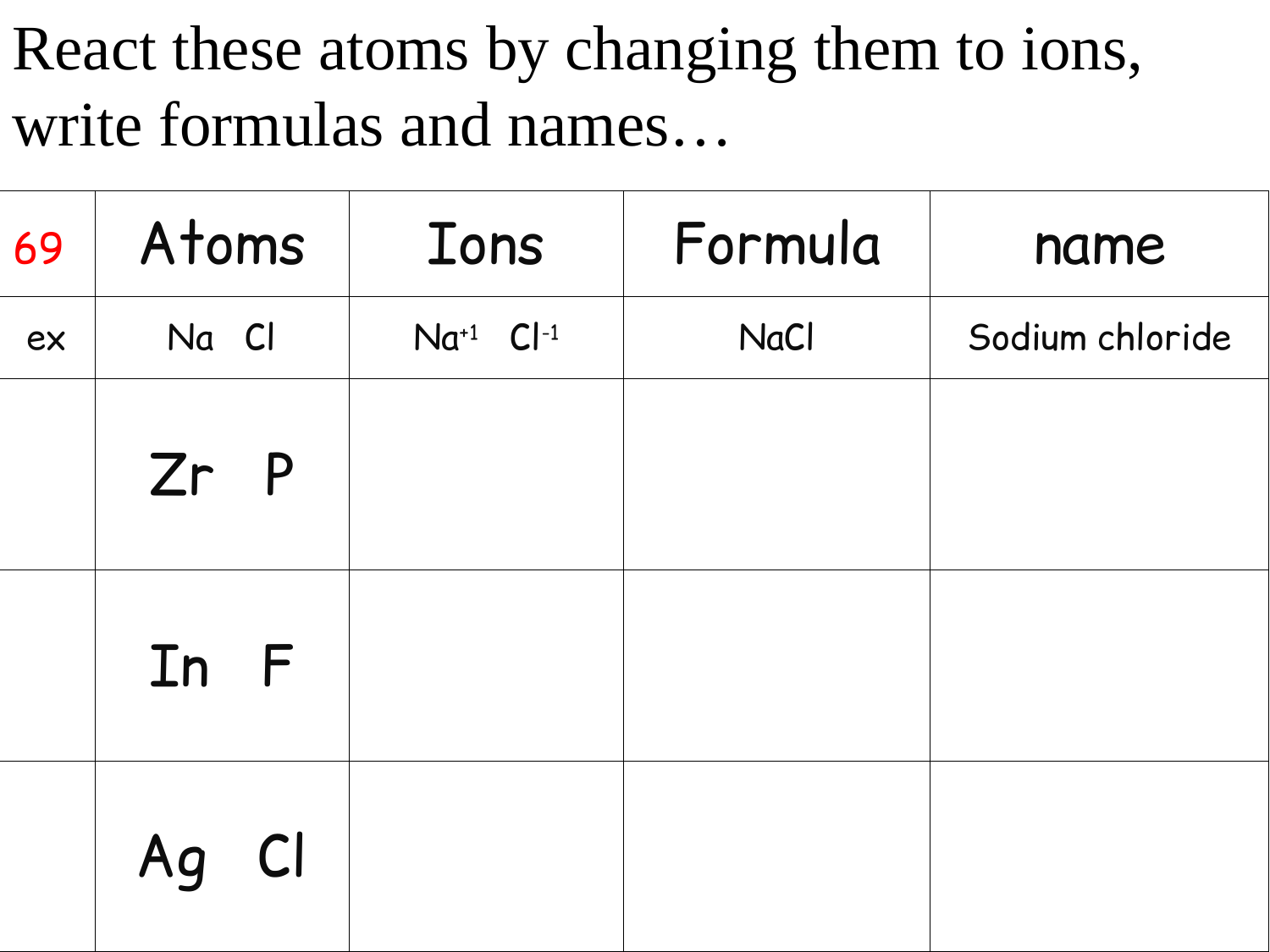

React these atoms by changing them to ions, write formulas and names…

| 69 | Atoms | Ions | Formula | name |
| --- | --- | --- | --- | --- |
| ex | Na Cl | Na+1 Cl-1 | NaCl | Sodium chloride |
|  | Zr P |  |  |  |
|  | In F |  |  |  |
|  | Ag Cl |  |  |  |